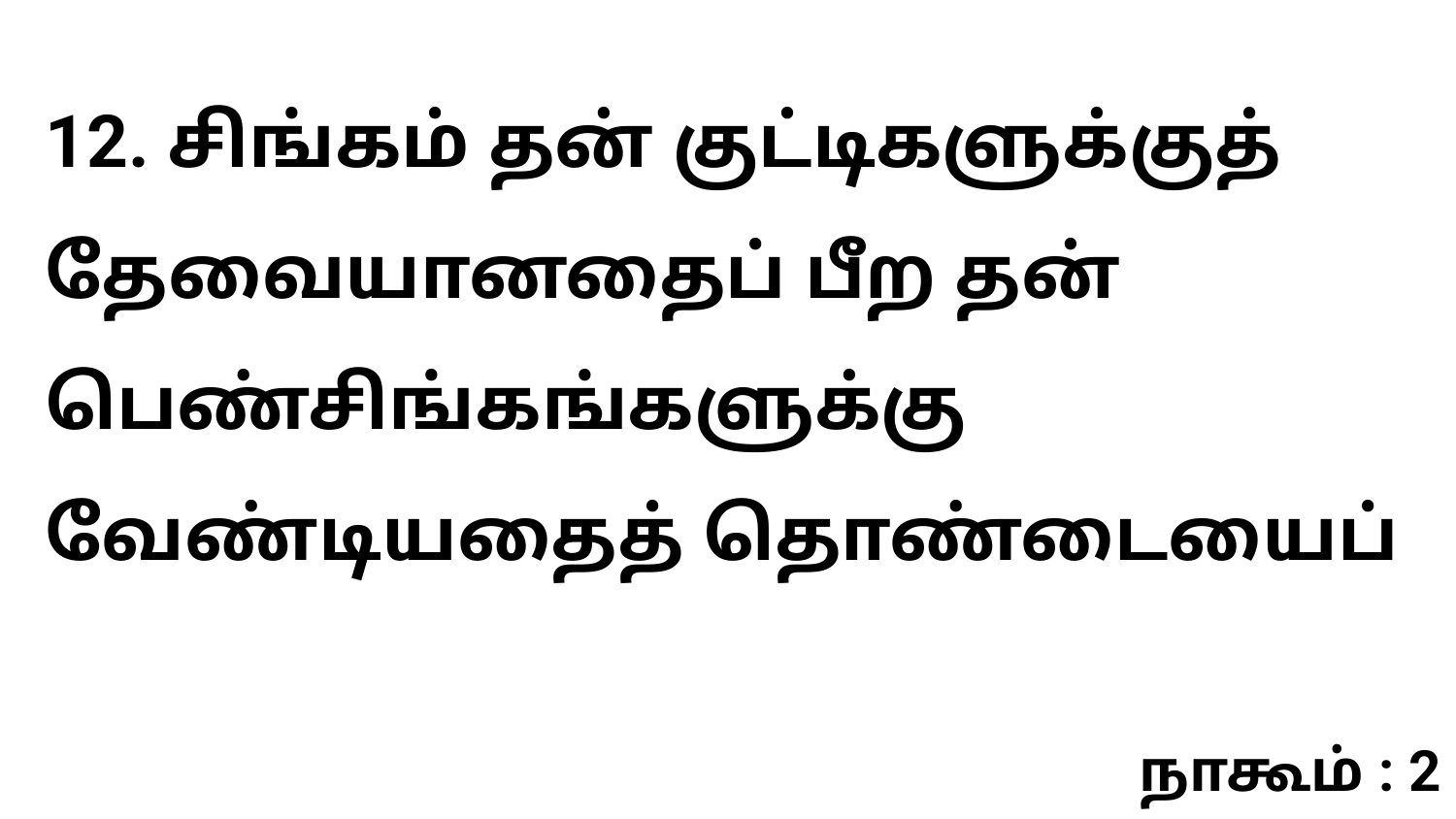

12. சிங்கம் தன் குட்டிகளுக்குத் தேவையானதைப் பீற தன் பெண்சிங்கங்களுக்கு வேண்டியதைத் தொண்டையைப்
நாகூம் : 2